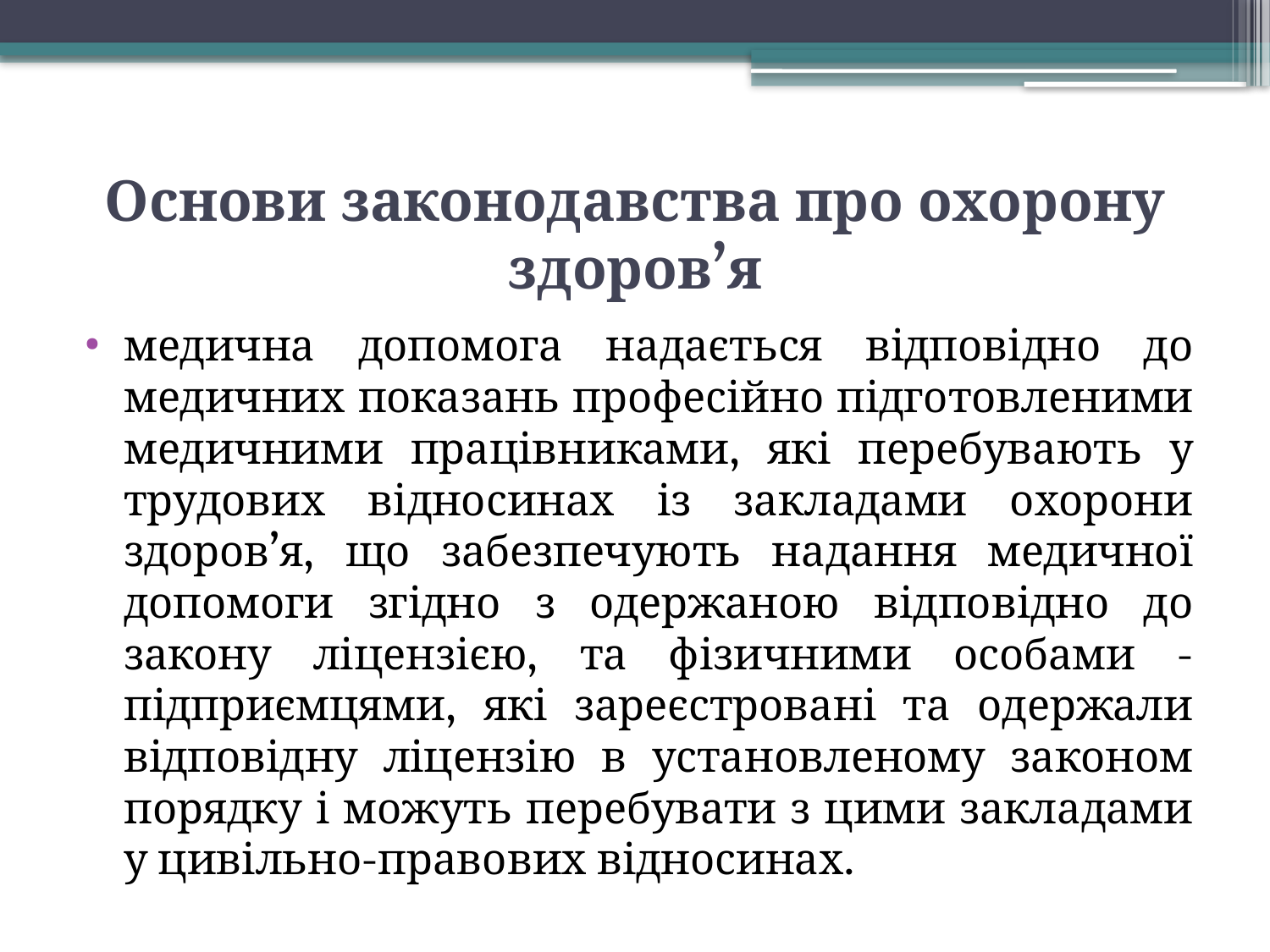

# Основи законодавства про охорону здоров’я
медична допомога надається відповідно до медичних показань професійно підготовленими медичними працівниками, які перебувають у трудових відносинах із закладами охорони здоров’я, що забезпечують надання медичної допомоги згідно з одержаною відповідно до закону ліцензією, та фізичними особами - підприємцями, які зареєстровані та одержали відповідну ліцензію в установленому законом порядку і можуть перебувати з цими закладами у цивільно-правових відносинах.